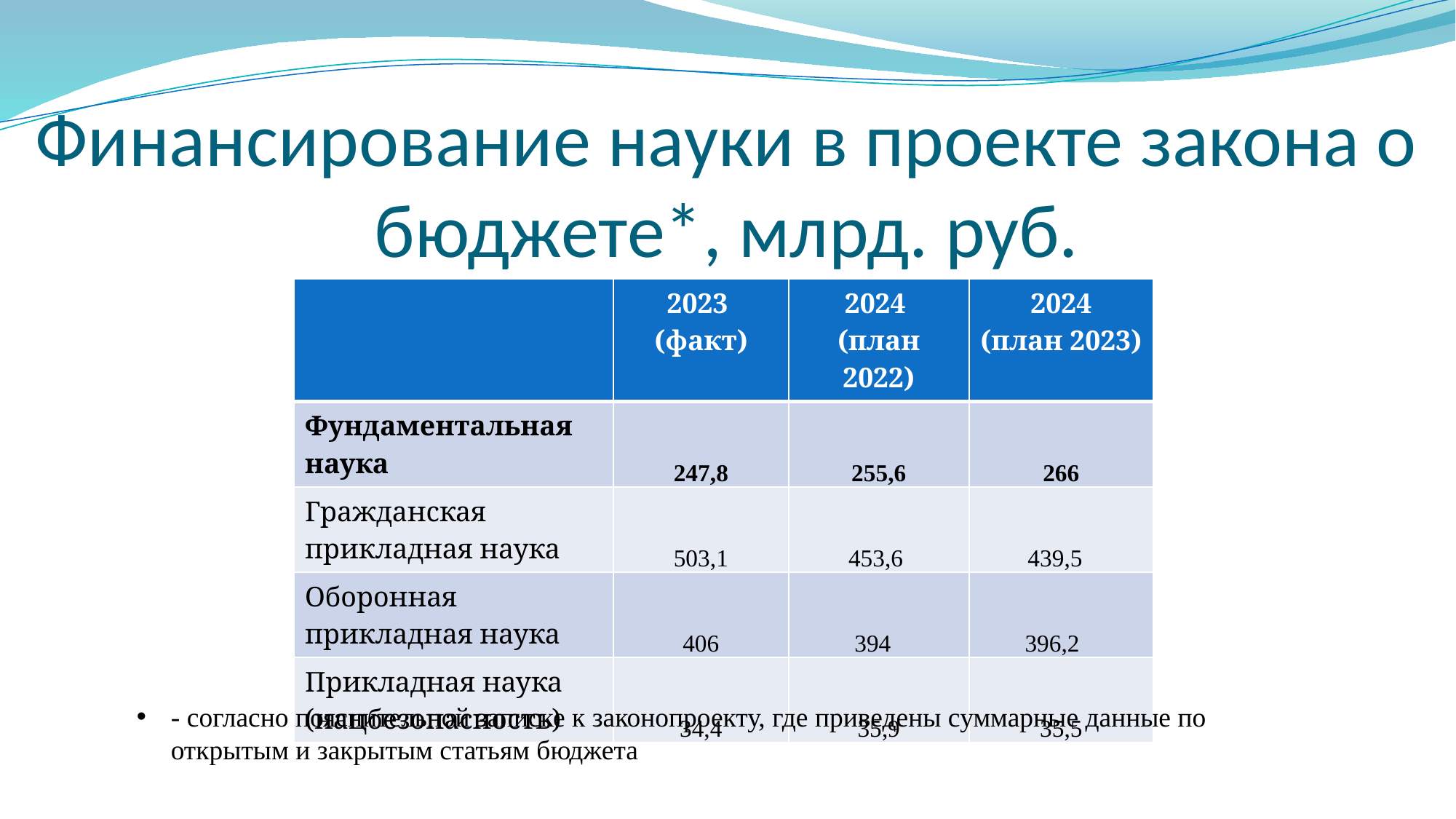

# Финансирование науки в проекте закона о бюджете*, млрд. руб.
|  | 2023 (факт) | 2024 (план 2022) | 2024 (план 2023) |
| --- | --- | --- | --- |
| Фундаментальная наука | 247,8 | 255,6 | 266 |
| Гражданская прикладная наука | 503,1 | 453,6 | 439,5 |
| Оборонная прикладная наука | 406 | 394 | 396,2 |
| Прикладная наука (нацбезопасность) | 34,4 | 35,9 | 35,5 |
- согласно пояснительной записке к законопроекту, где приведены суммарные данные по открытым и закрытым статьям бюджета